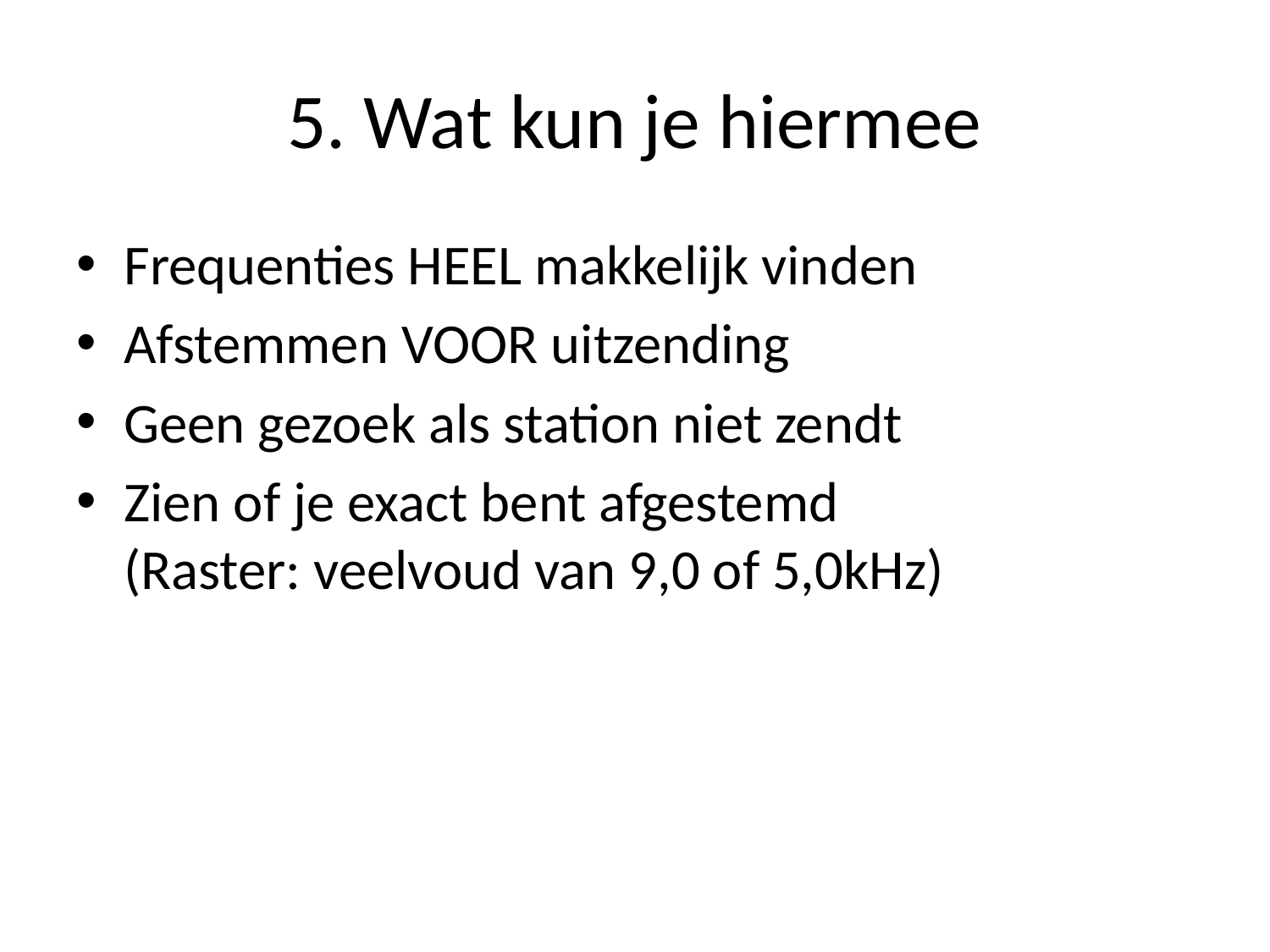

# 5. Wat kun je hiermee
Frequenties HEEL makkelijk vinden
Afstemmen VOOR uitzending
Geen gezoek als station niet zendt
Zien of je exact bent afgestemd
(Raster: veelvoud van 9,0 of 5,0kHz)